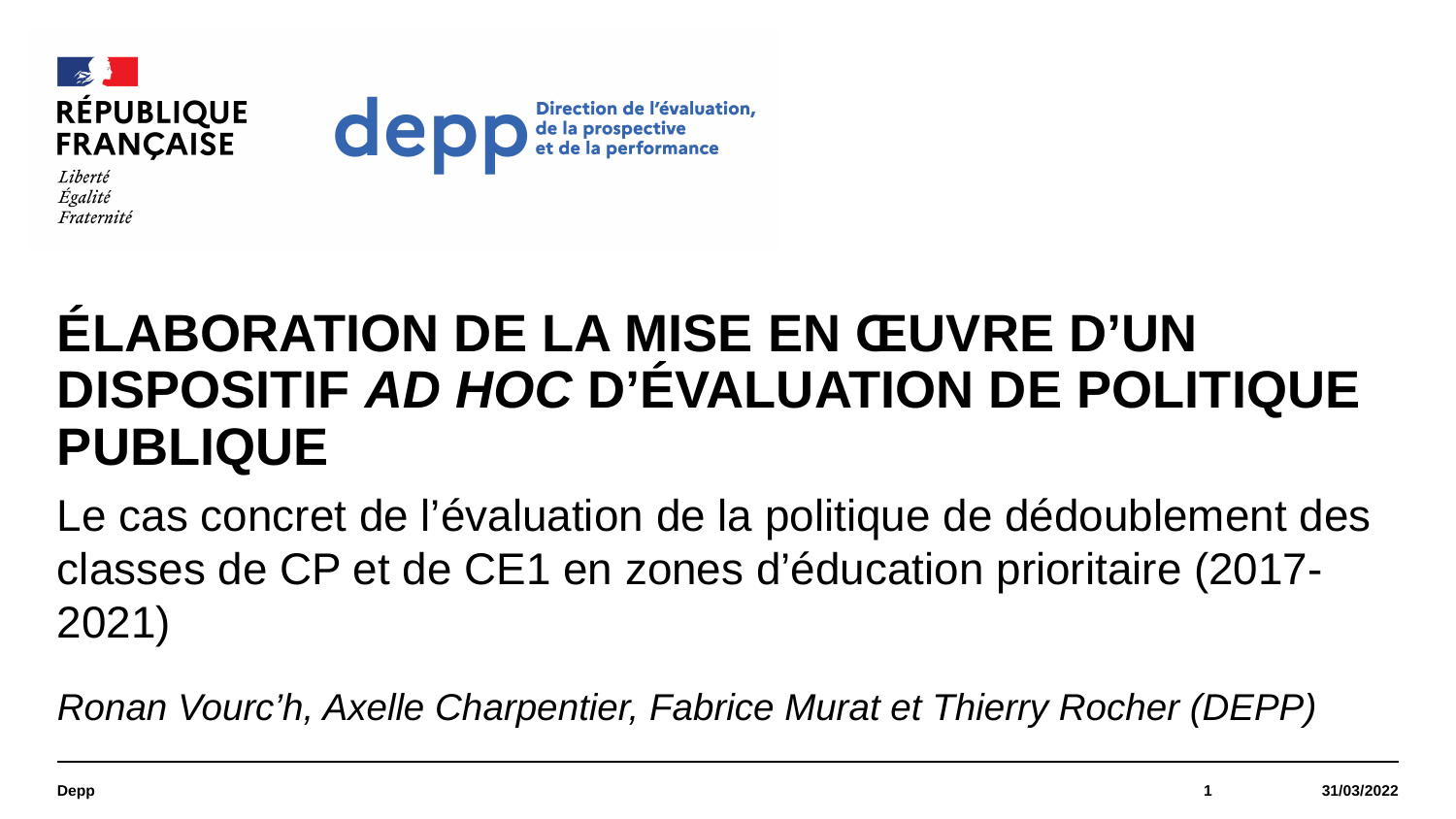

#
élaboration de la mise en œuvre d’un dispositif ad hoc d’évaluation de politique publique
Le cas concret de l’évaluation de la politique de dédoublement des classes de CP et de CE1 en zones d’éducation prioritaire (2017-2021)
Ronan Vourc’h, Axelle Charpentier, Fabrice Murat et Thierry Rocher (DEPP)
Depp
1
31/03/2022